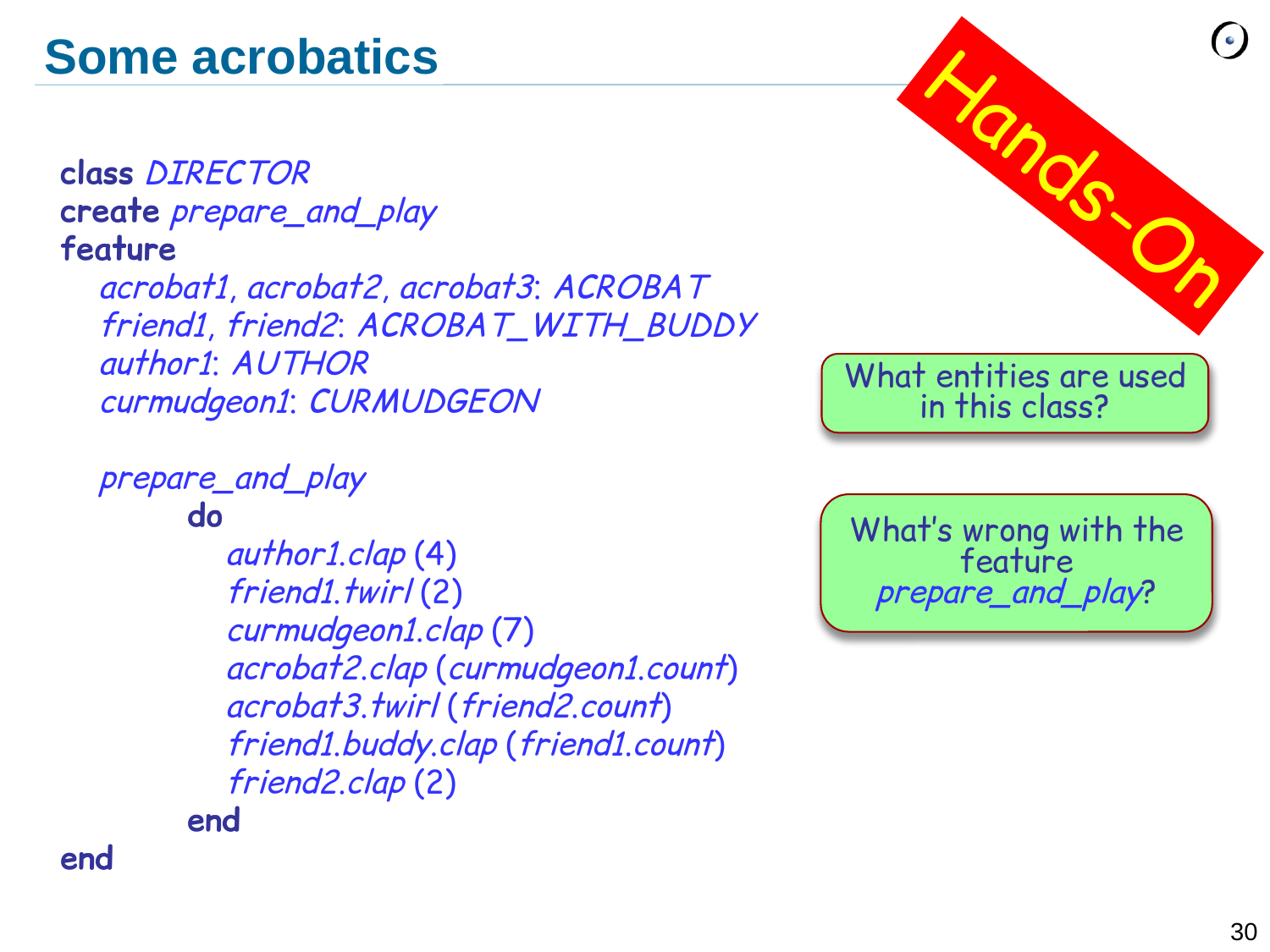

# Some acrobatics
Hands-On
class DIRECTOR
create prepare_and_play
feature
    acrobat1, acrobat2, acrobat3: ACROBAT
    friend1, friend2: ACROBAT_WITH_BUDDY
    author1: AUTHOR
    curmudgeon1: CURMUDGEON

    prepare_and_play
	do
	    author1.clap (4)
	    friend1.twirl (2)
	    curmudgeon1.clap (7)
	    acrobat2.clap (curmudgeon1.count)
	    acrobat3.twirl (friend2.count)
	    friend1.buddy.clap (friend1.count)
	    friend2.clap (2)
	end
end
What entities are used in this class?
What’s wrong with the feature prepare_and_play?